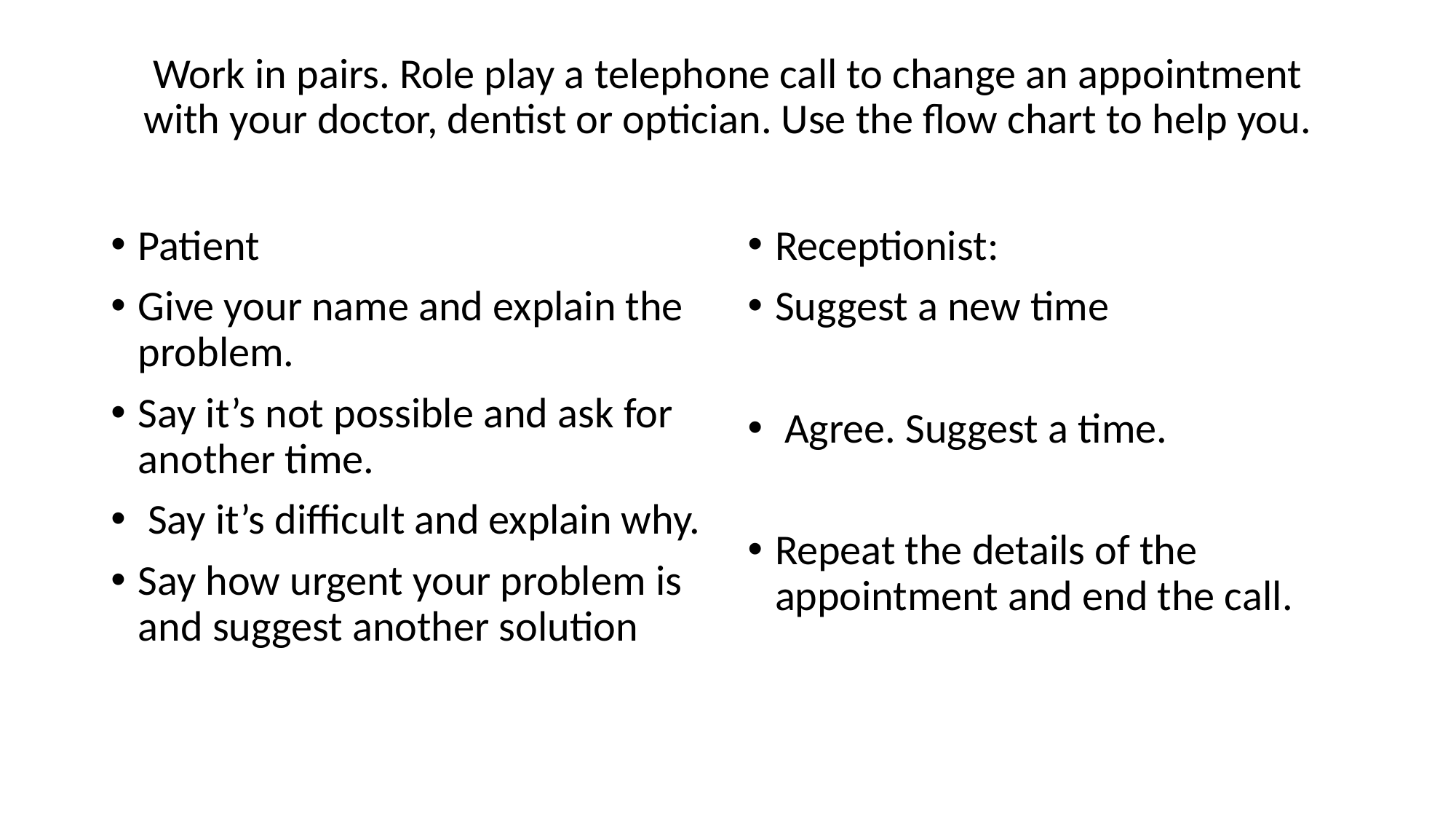

# Work in pairs. Role play a telephone call to change an appointment with your doctor, dentist or optician. Use the flow chart to help you.
Patient
Give your name and explain the problem.
Say it’s not possible and ask for another time.
 Say it’s difficult and explain why.
Say how urgent your problem is and suggest another solution

Receptionist:
Suggest a new time

 Agree. Suggest a time.

Repeat the details of the appointment and end the call.